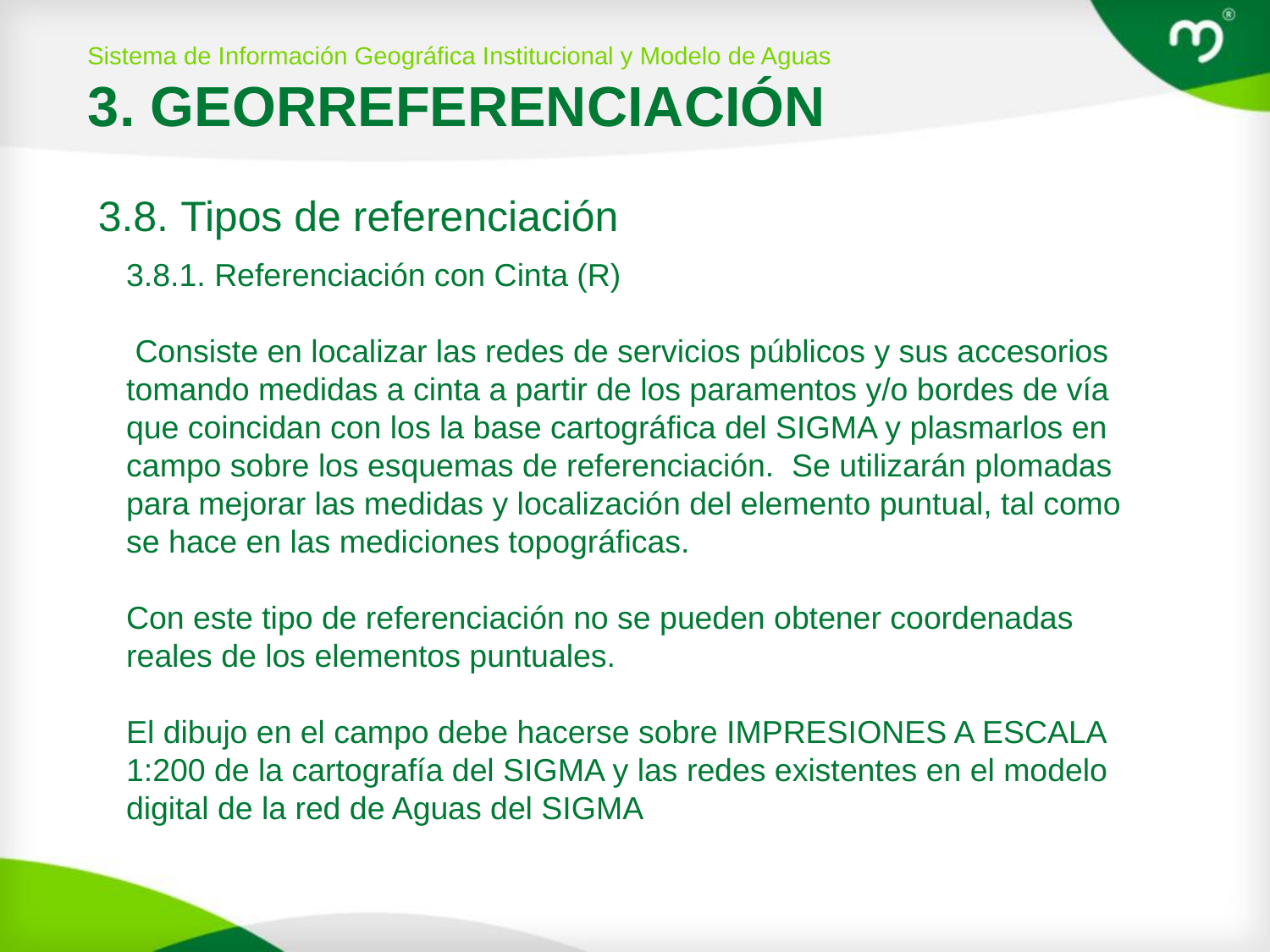

Sistema de Información Geográfica Institucional y Modelo de Aguas
3. GEORREFERENCIACIÓN
3.8. Tipos de referenciación
# 3.8.1. Referenciación con Cinta (R) Consiste en localizar las redes de servicios públicos y sus accesorios tomando medidas a cinta a partir de los paramentos y/o bordes de vía que coincidan con los la base cartográfica del SIGMA y plasmarlos en campo sobre los esquemas de referenciación.  Se utilizarán plomadas para mejorar las medidas y localización del elemento puntual, tal como se hace en las mediciones topográficas. Con este tipo de referenciación no se pueden obtener coordenadas reales de los elementos puntuales. El dibujo en el campo debe hacerse sobre IMPRESIONES A ESCALA 1:200 de la cartografía del SIGMA y las redes existentes en el modelo digital de la red de Aguas del SIGMA